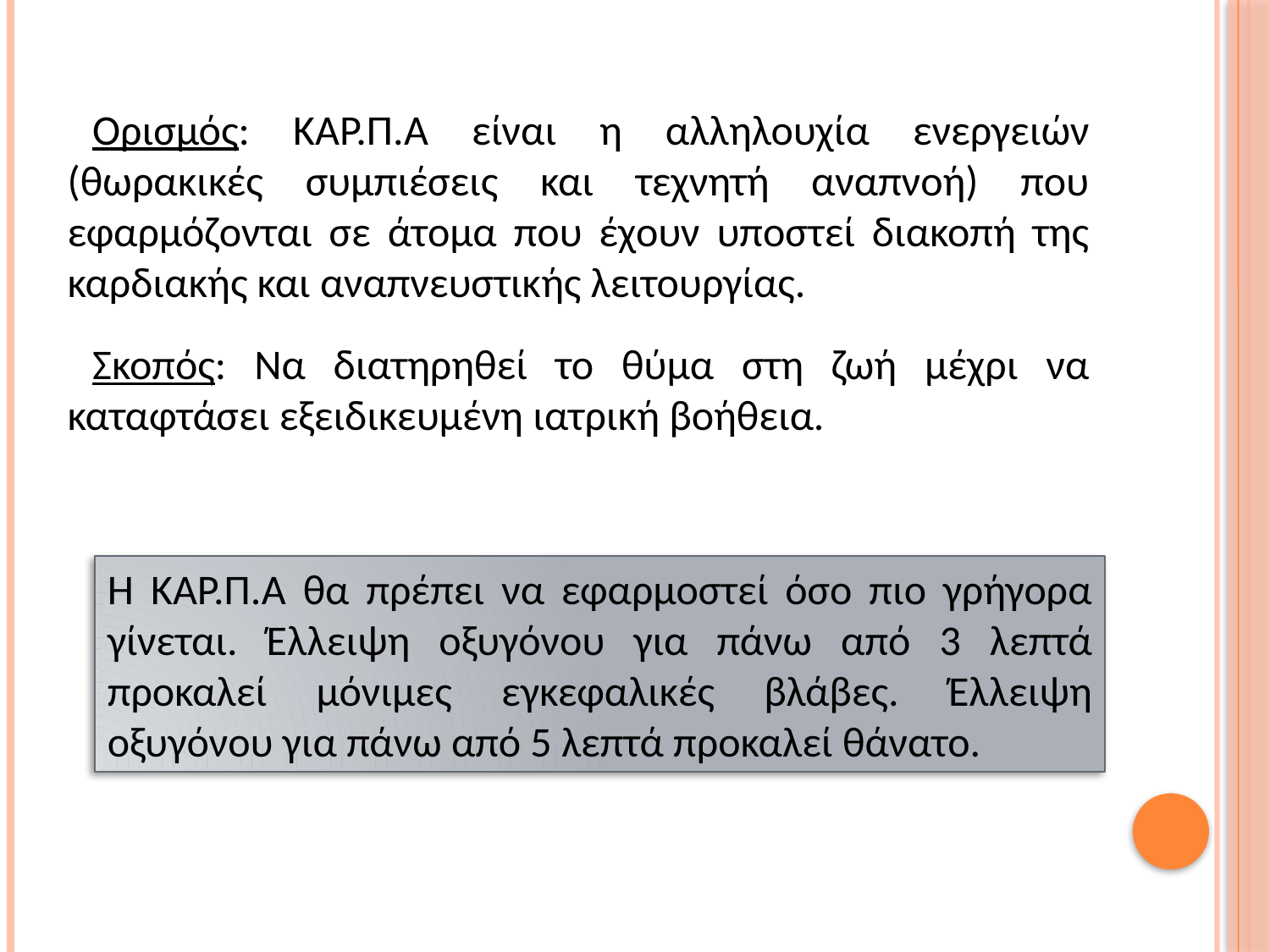

Ορισμός: ΚΑΡ.Π.Α είναι η αλληλουχία ενεργειών (θωρακικές συμπιέσεις και τεχνητή αναπνοή) που εφαρμόζονται σε άτομα που έχουν υποστεί διακοπή της καρδιακής και αναπνευστικής λειτουργίας.
Σκοπός: Να διατηρηθεί το θύμα στη ζωή μέχρι να καταφτάσει εξειδικευμένη ιατρική βοήθεια.

#
Η ΚΑΡ.Π.Α θα πρέπει να εφαρμοστεί όσο πιο γρήγορα γίνεται. Έλλειψη οξυγόνου για πάνω από 3 λεπτά προκαλεί μόνιμες εγκεφαλικές βλάβες. Έλλειψη οξυγόνου για πάνω από 5 λεπτά προκαλεί θάνατο.